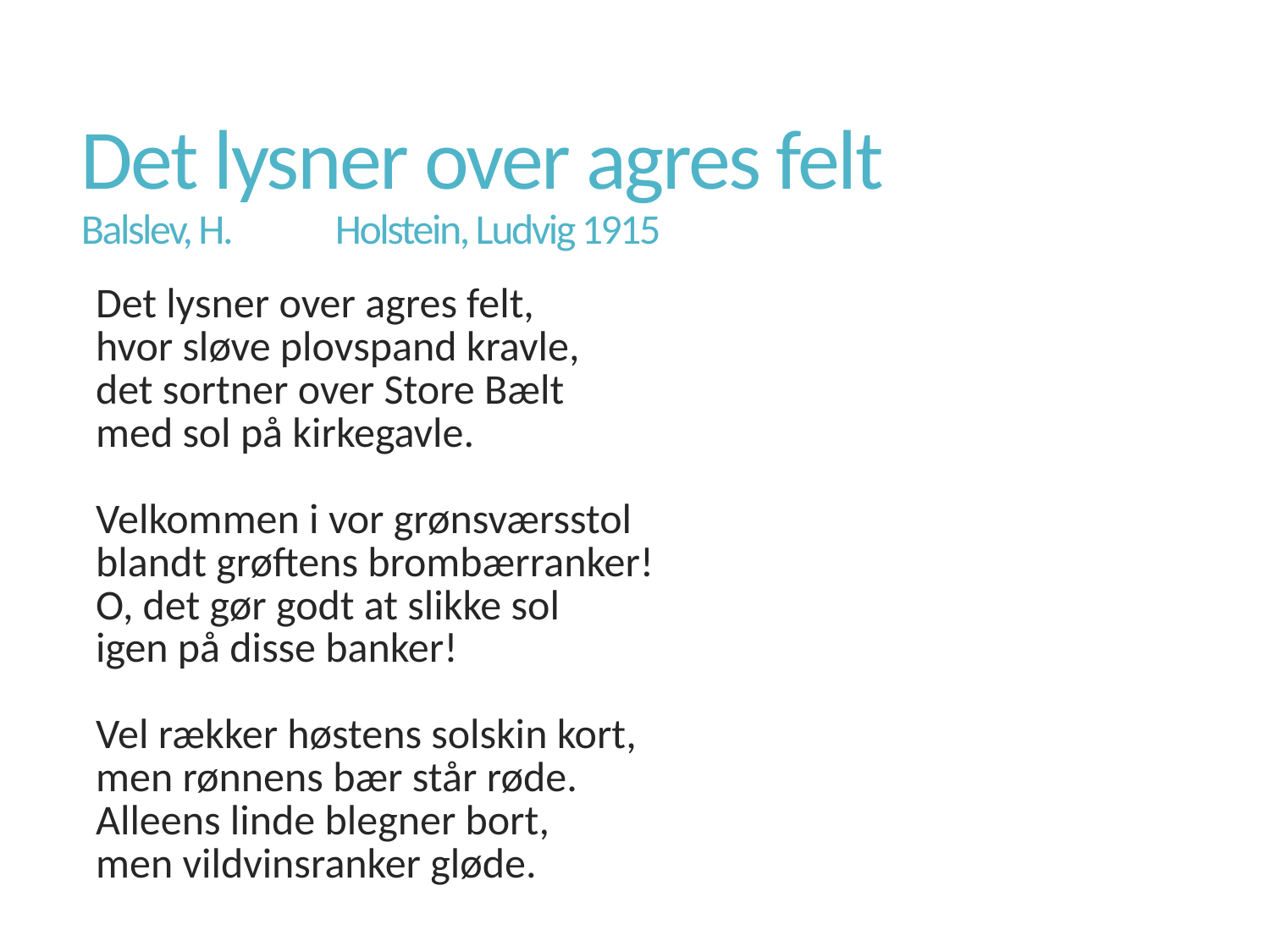

# Det lysner over agres felt Balslev, H. 	Holstein, Ludvig 1915
Det lysner over agres felt,
hvor sløve plovspand kravle,
det sortner over Store Bælt
med sol på kirkegavle.
Velkommen i vor grønsværsstol
blandt grøftens brombærranker!
O, det gør godt at slikke sol
igen på disse banker!
Vel rækker høstens solskin kort,
men rønnens bær står røde.
Alleens linde blegner bort,
men vildvinsranker gløde.